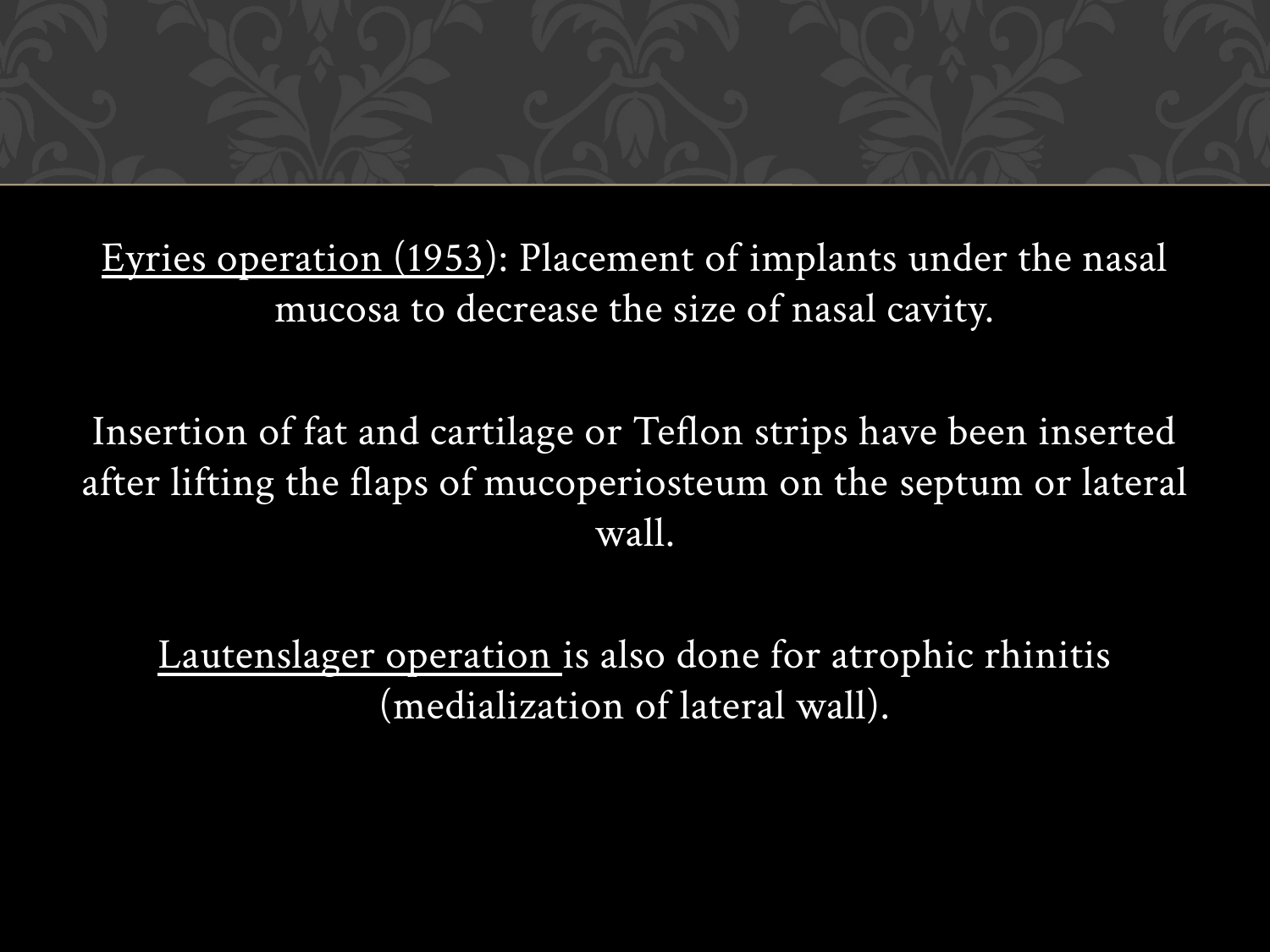

Eyries operation (1953): Placement of implants under the nasal mucosa to decrease the size of nasal cavity.

Insertion of fat and cartilage or Teflon strips have been inserted after lifting the flaps of mucoperiosteum on the septum or lateral wall.

Lautenslager operation is also done for atrophic rhinitis (medialization of lateral wall).